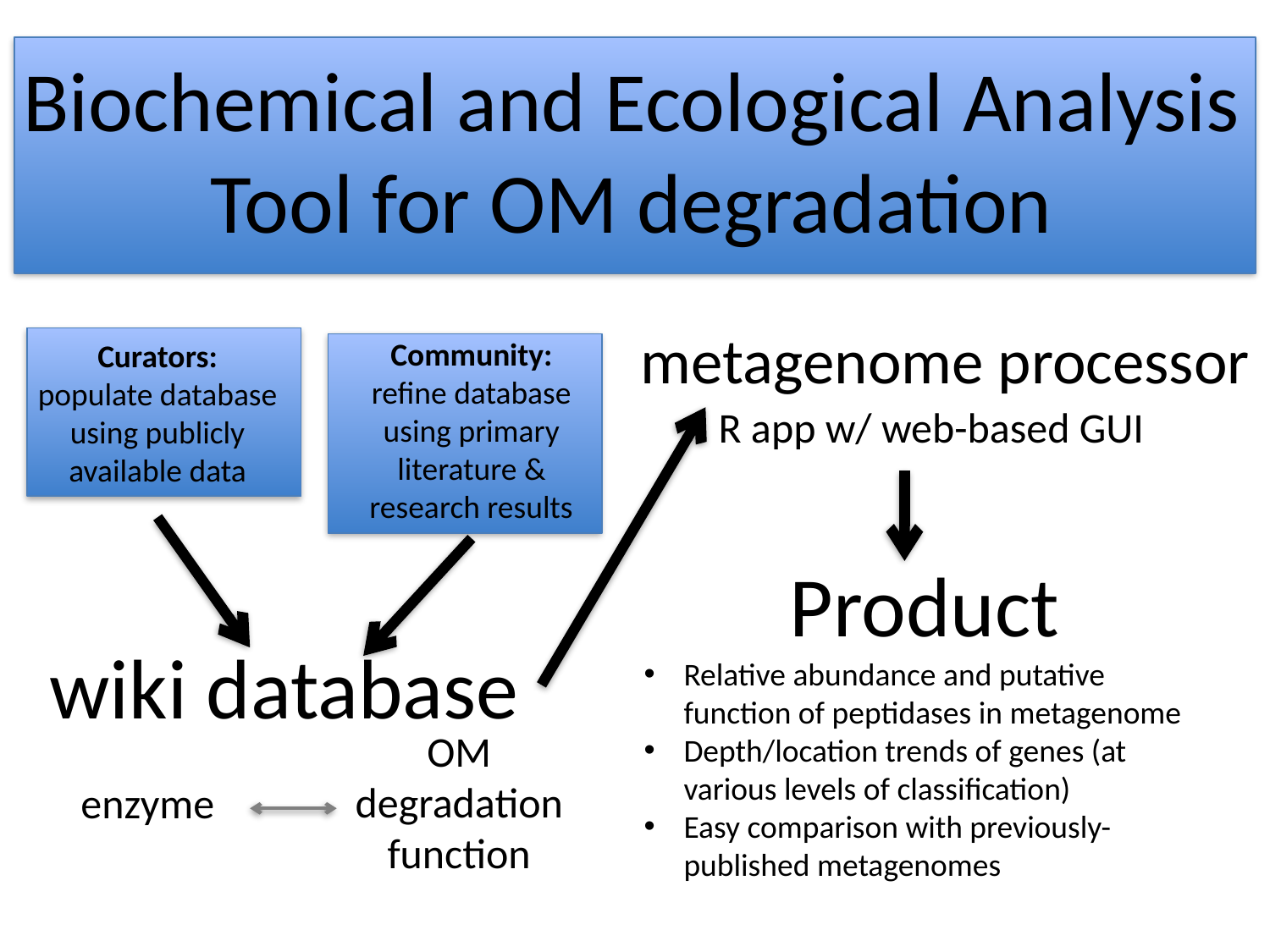

Biochemical and Ecological Analysis Tool for OM degradation
 metagenome processor
R app w/ web-based GUI

Community:
refine database using primary literature & research results
Curators:
populate database using publicly available data

Product
Relative abundance and putative function of peptidases in metagenome
Depth/location trends of genes (at various levels of classification)
Easy comparison with previously-published metagenomes
wiki database
OM degradation function
enzyme